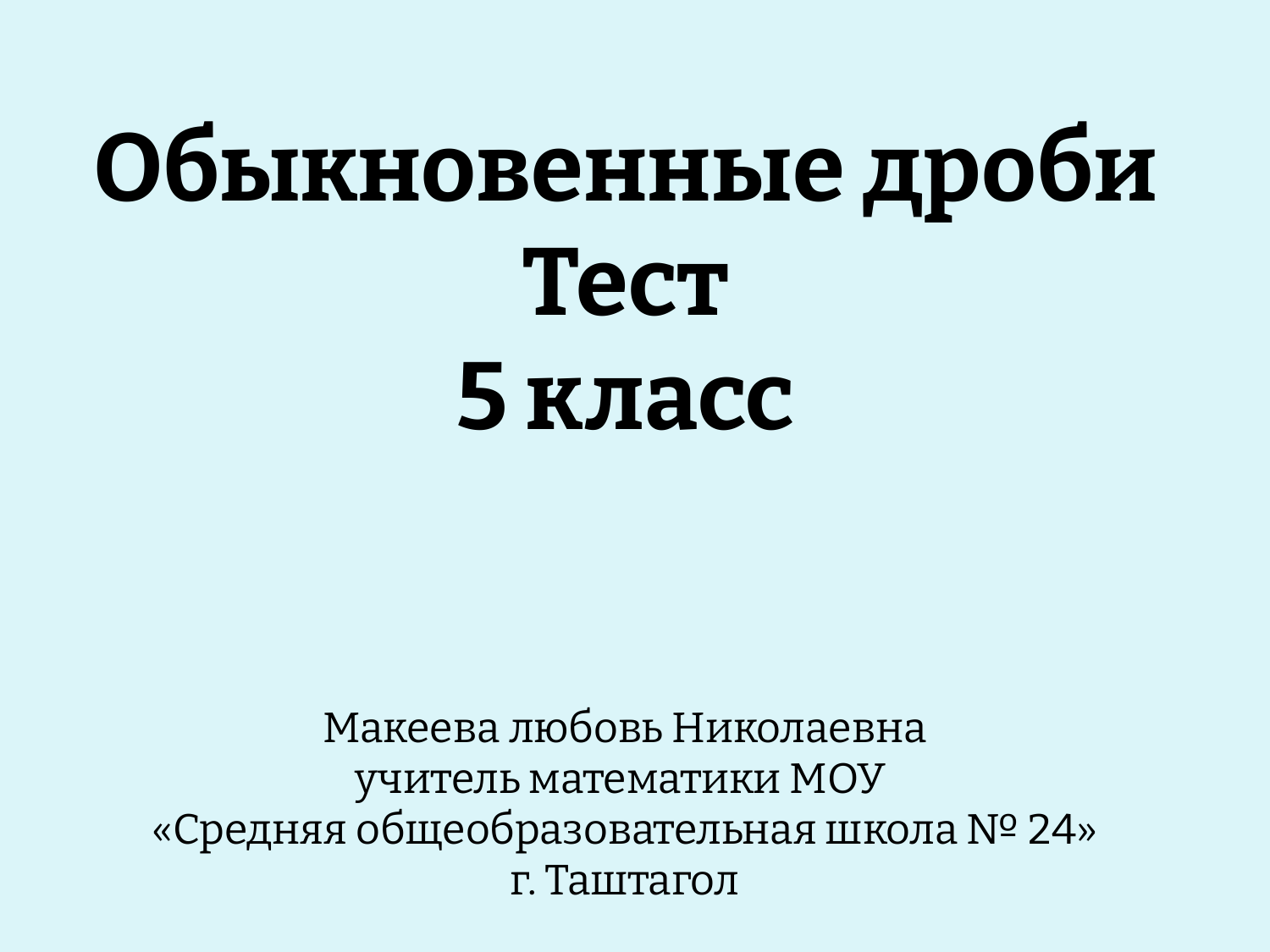

Обыкновенные дроби
Тест
5 класс
Макеева любовь Николаевна
учитель математики МОУ
«Средняя общеобразовательная школа № 24»
г. Таштагол